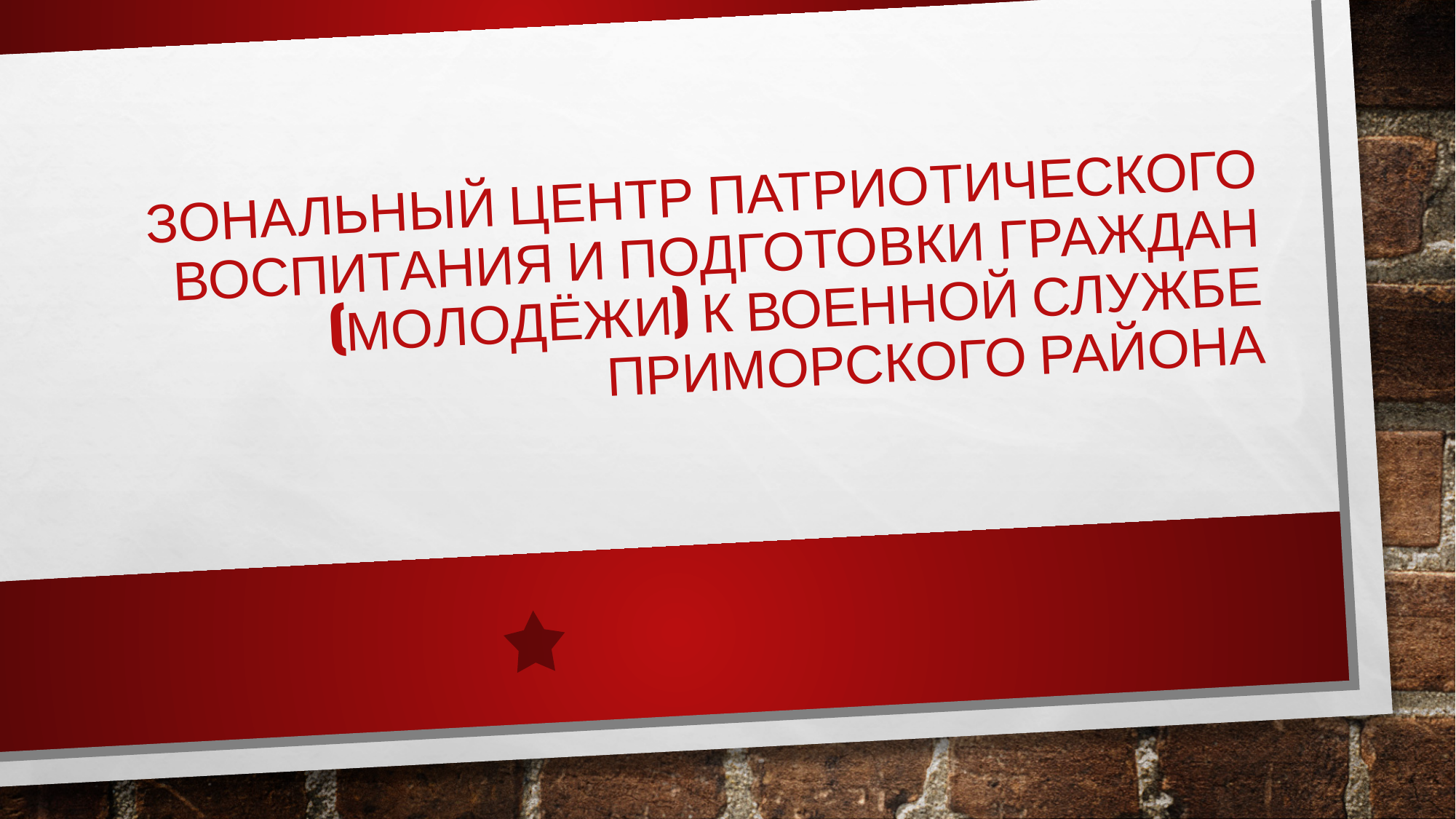

# Зональный центр патриотического воспитания и подготовки граждан (молодёжи) к военной службе приморского района